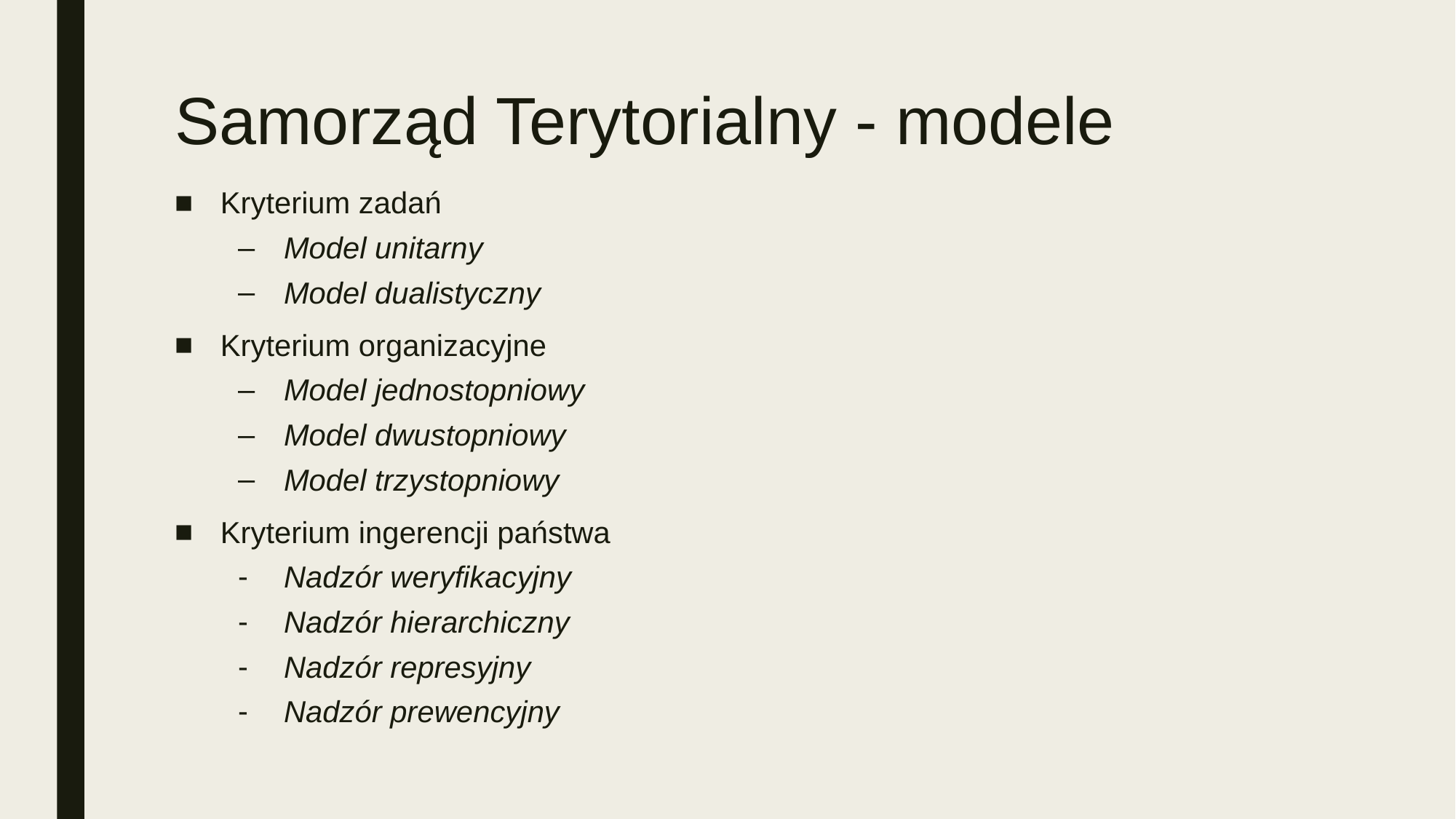

# Samorząd Terytorialny - modele
Kryterium zadań
Model unitarny
Model dualistyczny
Kryterium organizacyjne
Model jednostopniowy
Model dwustopniowy
Model trzystopniowy
Kryterium ingerencji państwa
Nadzór weryfikacyjny
Nadzór hierarchiczny
Nadzór represyjny
Nadzór prewencyjny